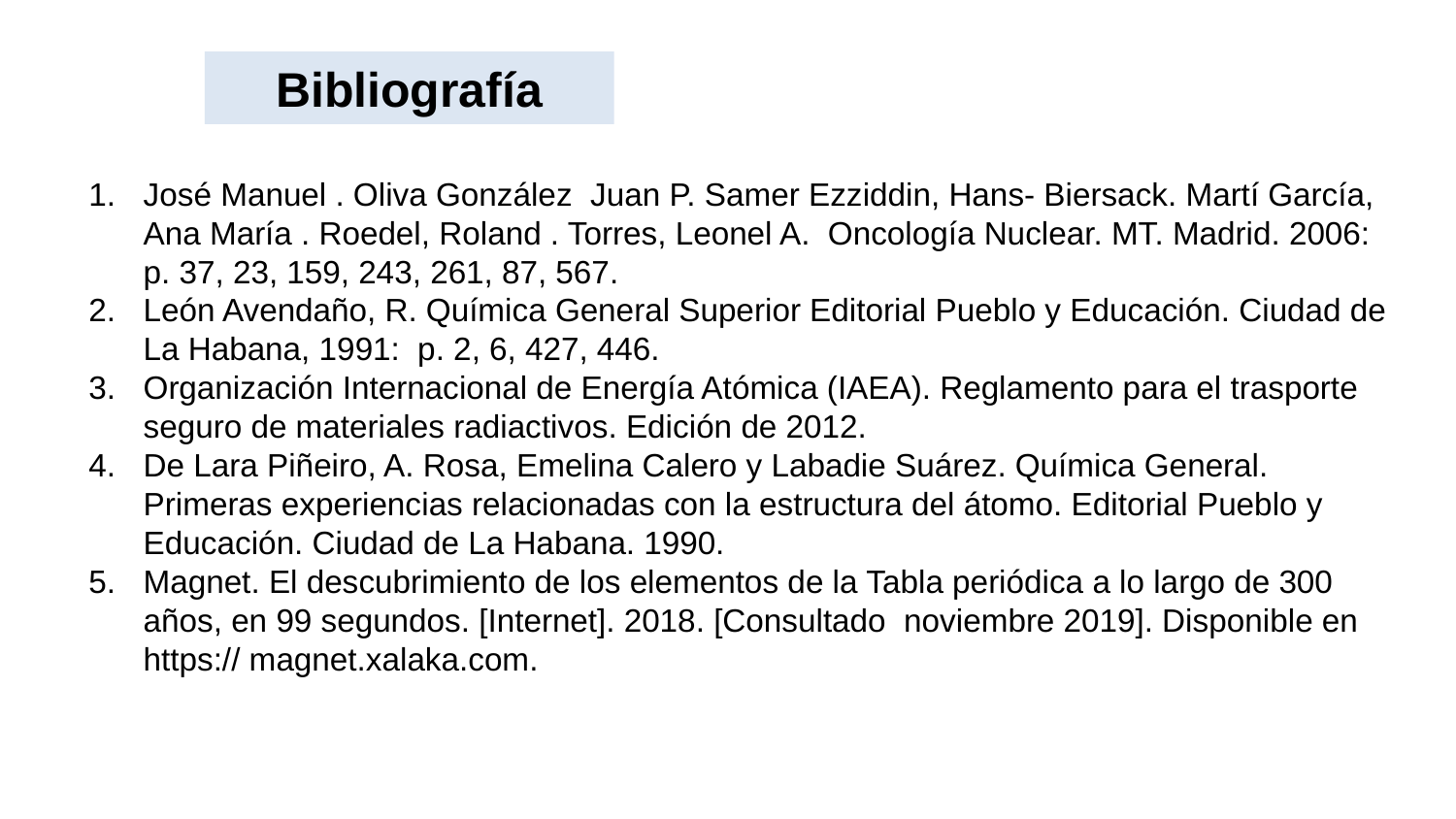

Bibliografía

José Manuel . Oliva González  Juan P. Samer Ezziddin, Hans- Biersack. Martí García, Ana María . Roedel, Roland . Torres, Leonel A.  Oncología Nuclear. MT. Madrid. 2006: p. 37, 23, 159, 243, 261, 87, 567.
León Avendaño, R. Química General Superior Editorial Pueblo y Educación. Ciudad de La Habana, 1991:  p. 2, 6, 427, 446.
Organización Internacional de Energía Atómica (IAEA). Reglamento para el trasporte seguro de materiales radiactivos. Edición de 2012.
De Lara Piñeiro, A. Rosa, Emelina Calero y Labadie Suárez. Química General.  Primeras experiencias relacionadas con la estructura del átomo. Editorial Pueblo y Educación. Ciudad de La Habana. 1990.
Magnet. El descubrimiento de los elementos de la Tabla periódica a lo largo de 300 años, en 99 segundos. [Internet]. 2018. [Consultado  noviembre 2019]. Disponible en https:// magnet.xalaka.com.